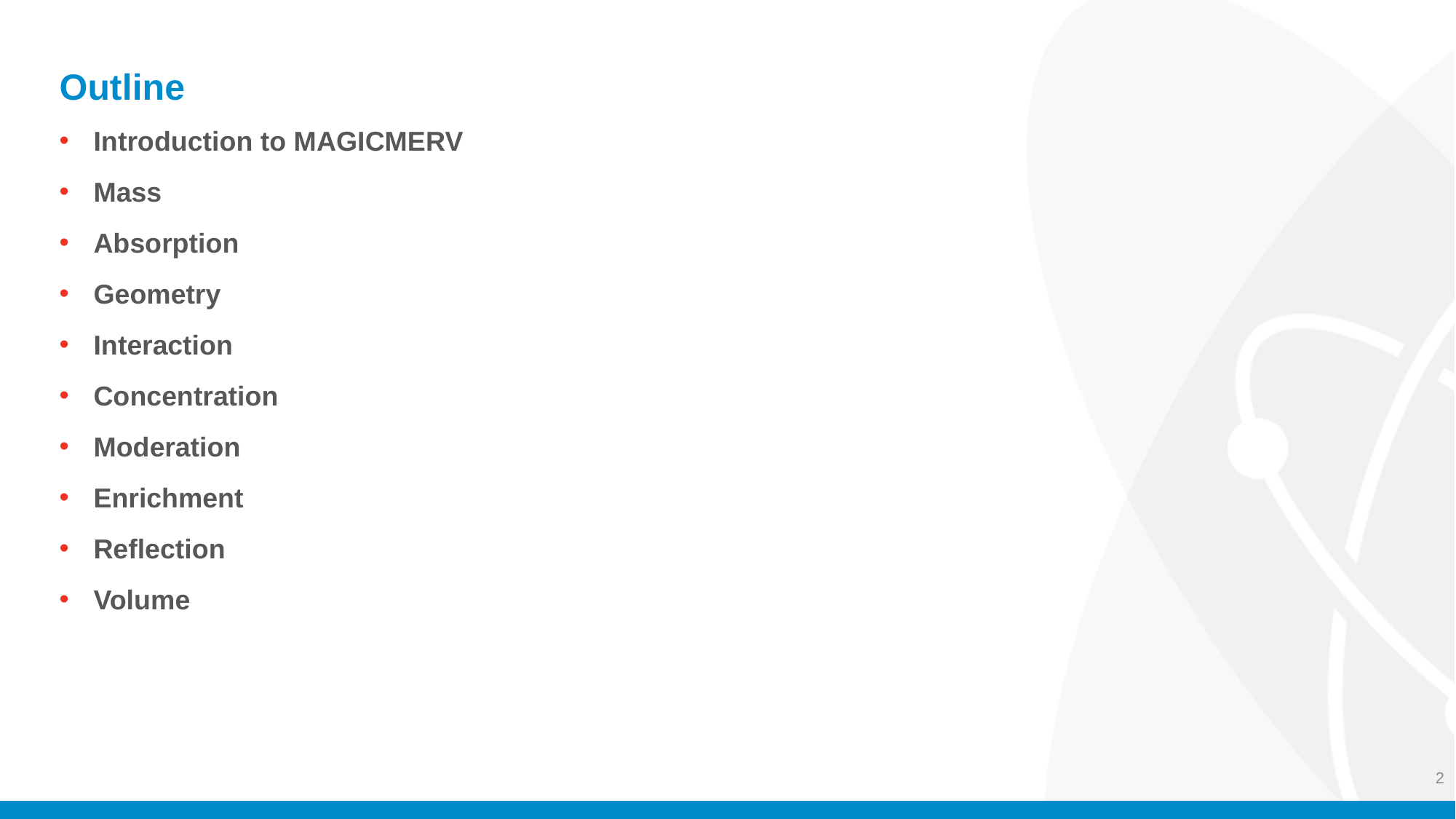

# Outline
Introduction to MAGICMERV
Mass
Absorption
Geometry
Interaction
Concentration
Moderation
Enrichment
Reflection
Volume
2